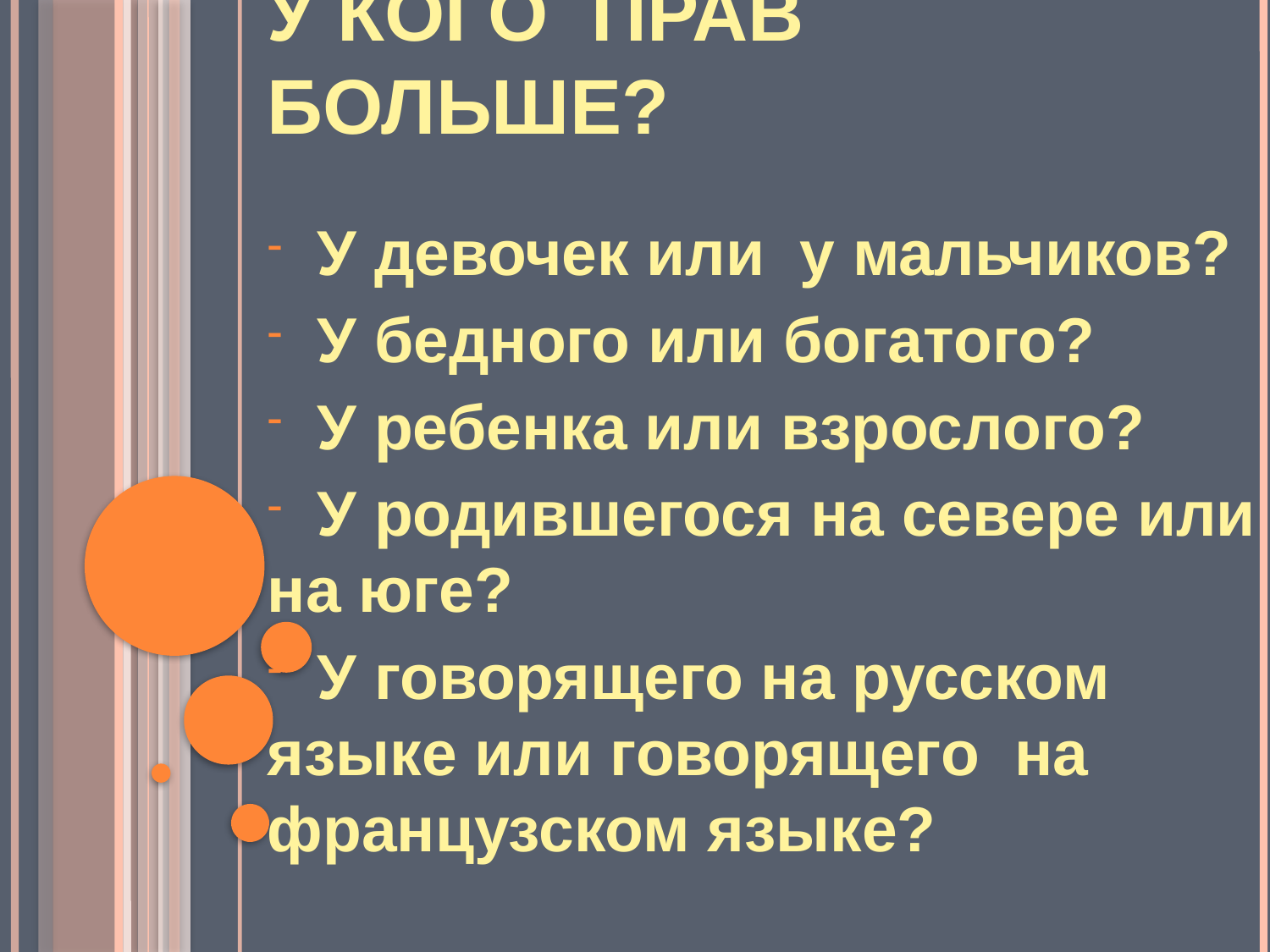

# У кого  прав больше?
  У девочек или  у мальчиков?
  У бедного или богатого?
  У ребенка или взрослого?
  У родившегося на севере или на юге?
  У говорящего на русском языке или говорящего  на французском языке?